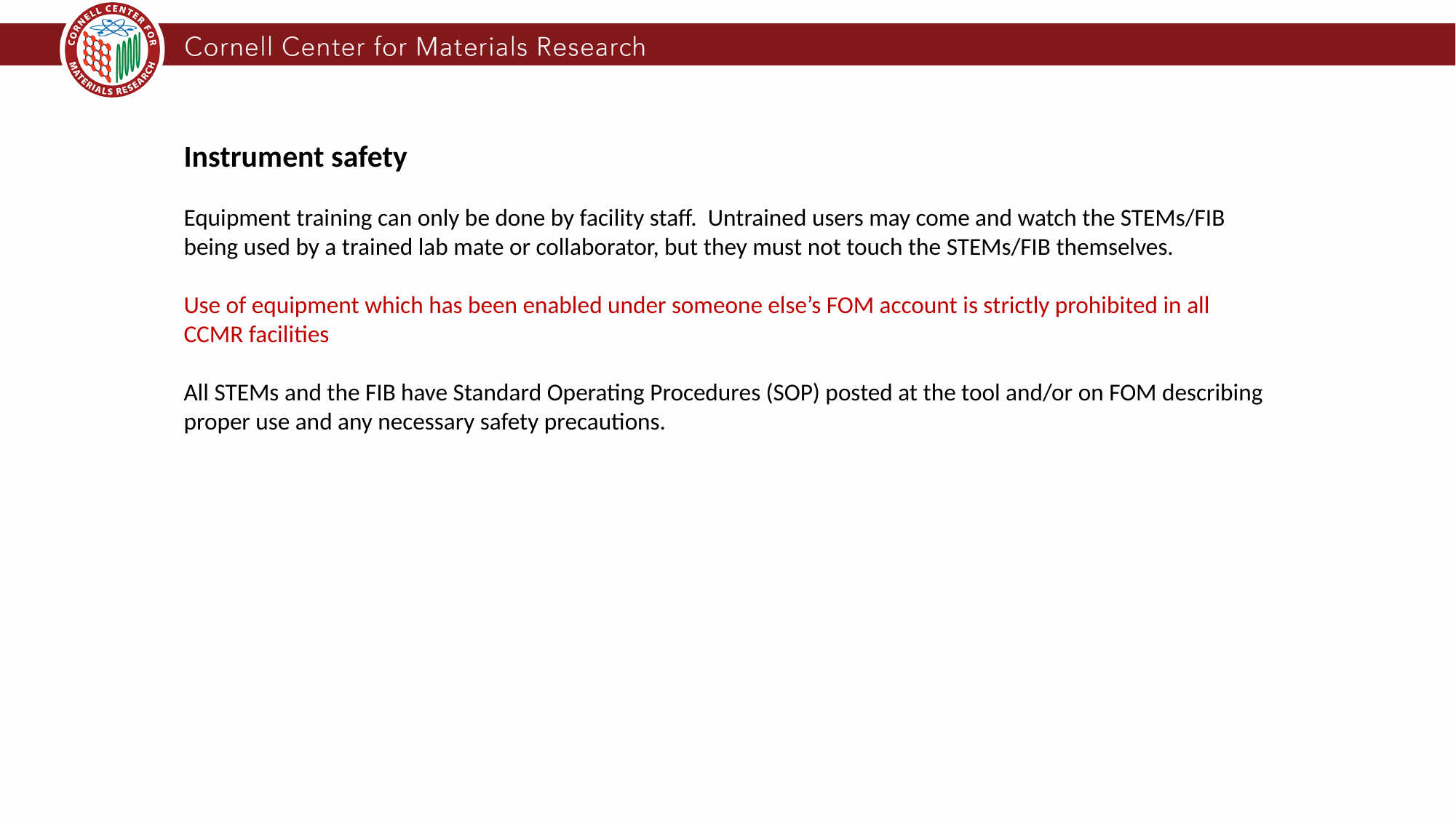

Instrument safety

Equipment training can only be done by facility staff.  Untrained users may come and watch the STEMs/FIB being used by a trained lab mate or collaborator, but they must not touch the STEMs/FIB themselves.

Use of equipment which has been enabled under someone else’s FOM account is strictly prohibited in all CCMR facilities

All STEMs and the FIB have Standard Operating Procedures (SOP) posted at the tool and/or on FOM describing proper use and any necessary safety precautions.